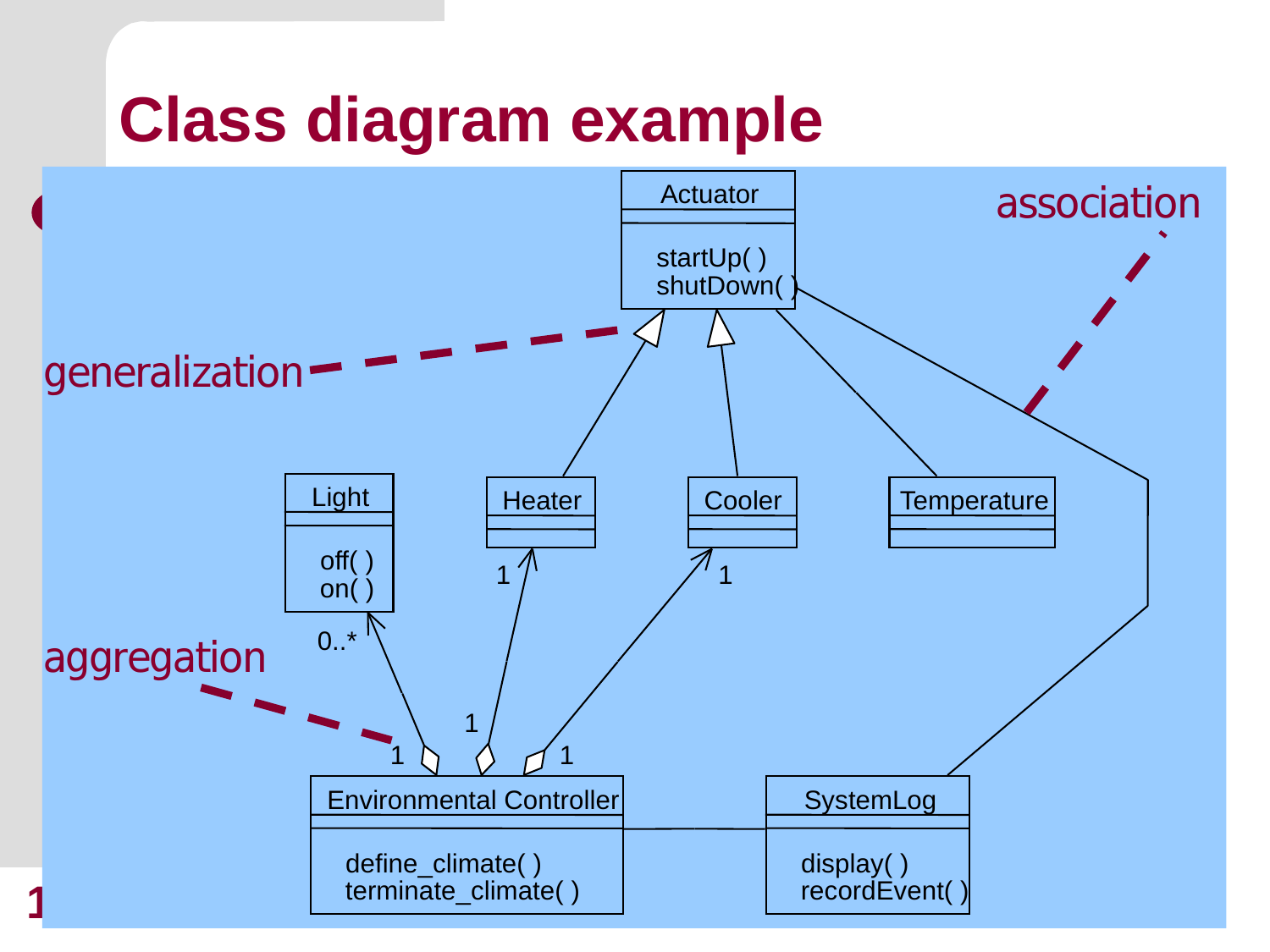

# Class diagram example

association

Actuator

startUp( )
shutDown( )

generalization

Light
Heater
Cooler
Temperature

off( )

1
1
on( )

aggregation
0..*

1
1
1

Environmental Controller
SystemLog

define_climate( )
display( )
13
A. O’Fallon, J. Hagemeister
terminate_climate( )
recordEvent( )